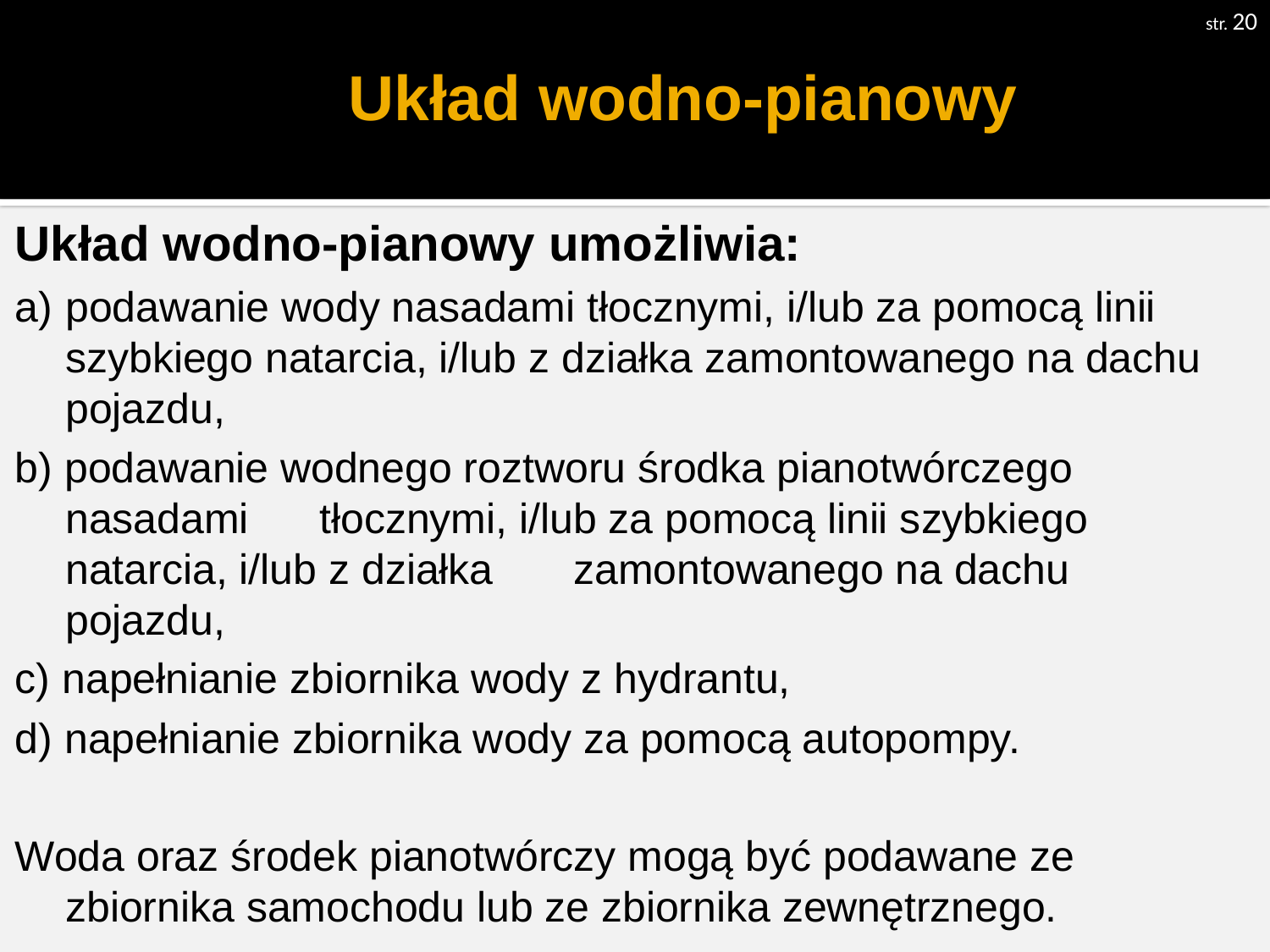

str. 20
# Układ wodno-pianowy
Układ wodno-pianowy umożliwia:
podawanie wody nasadami tłocznymi, i/lub za pomocą linii szybkiego natarcia, i/lub z działka zamontowanego na dachu pojazdu,
b) podawanie wodnego roztworu środka pianotwórczego nasadami 	tłocznymi, i/lub za pomocą linii szybkiego natarcia, i/lub z działka 	zamontowanego na dachu pojazdu,
c) napełnianie zbiornika wody z hydrantu,
d) napełnianie zbiornika wody za pomocą autopompy.

Woda oraz środek pianotwórczy mogą być podawane ze zbiornika samochodu lub ze zbiornika zewnętrznego.